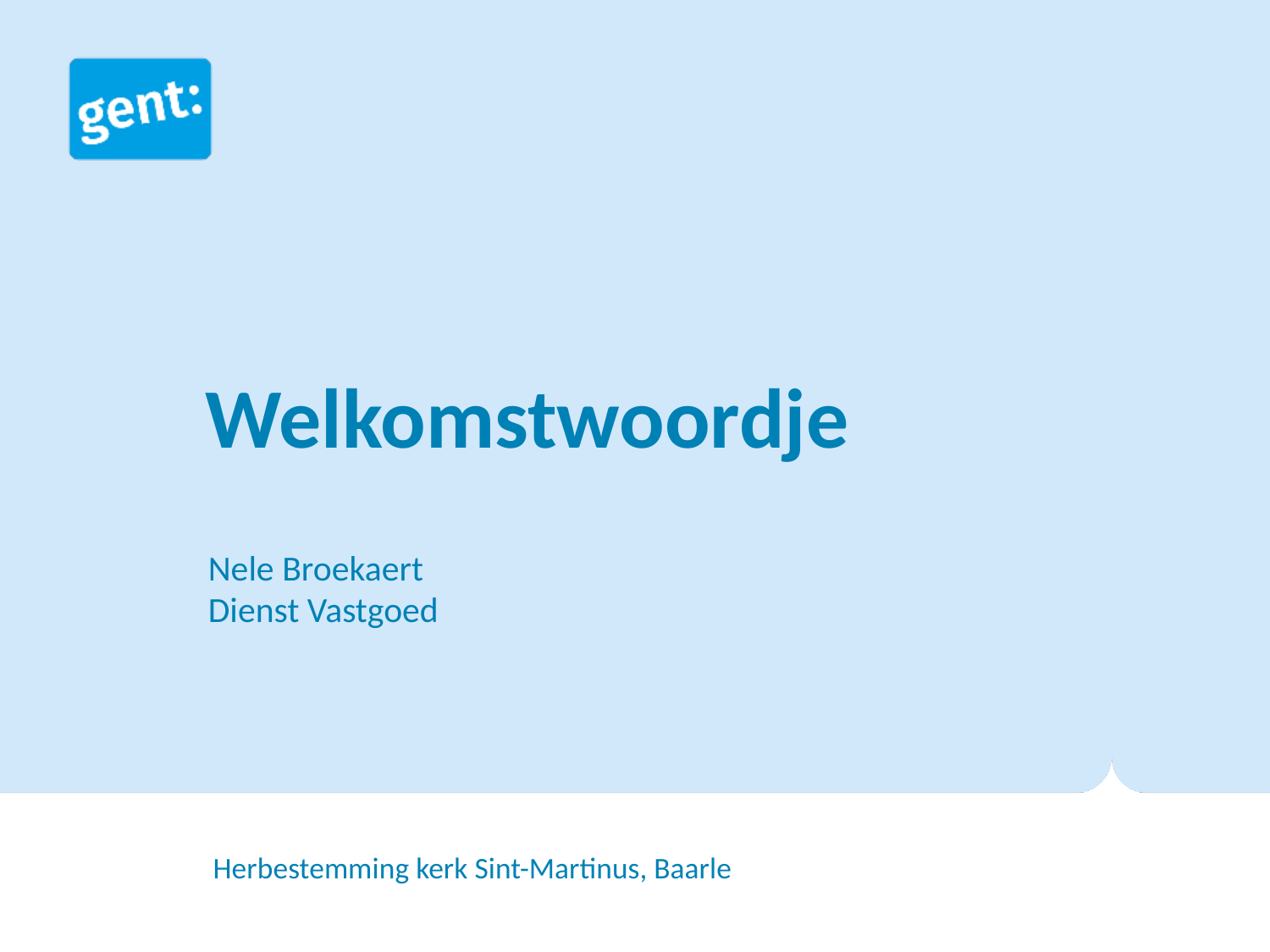

# Welkomstwoordje
Nele Broekaert
Dienst Vastgoed

Herbestemming kerk Sint-Martinus, Baarle